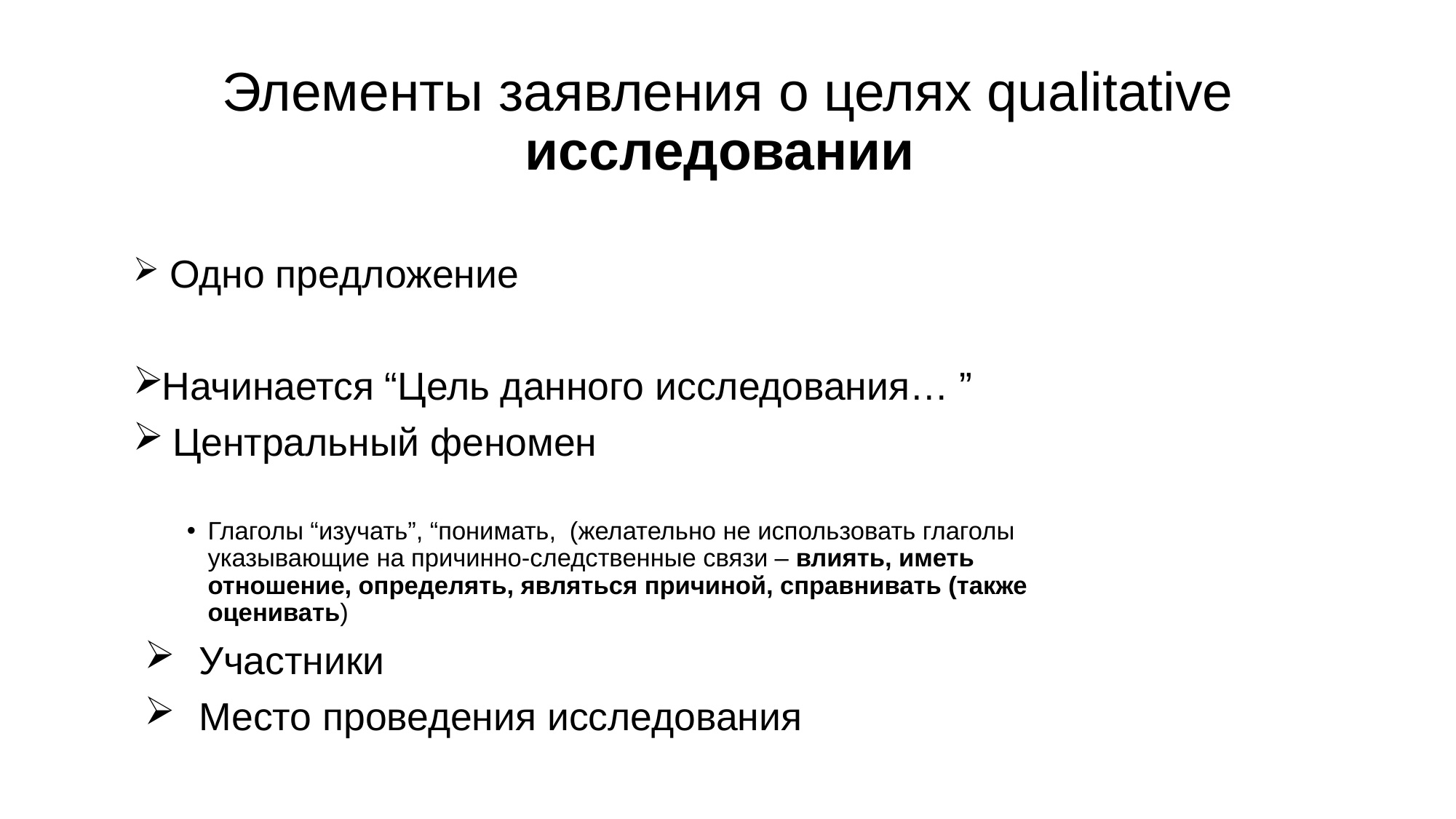

# Элементы заявления о целях qualitative исследовании
 Одно предложение

Начинается “Цель данного исследования… ”
 Центральный феномен

Глаголы “изучать”, “понимать,  (желательно не использовать глаголы указывающие на причинно-следственные связи – влиять, иметь отношение, определять, являться причиной, справнивать (также оценивать)
Участники
Место проведения исследования